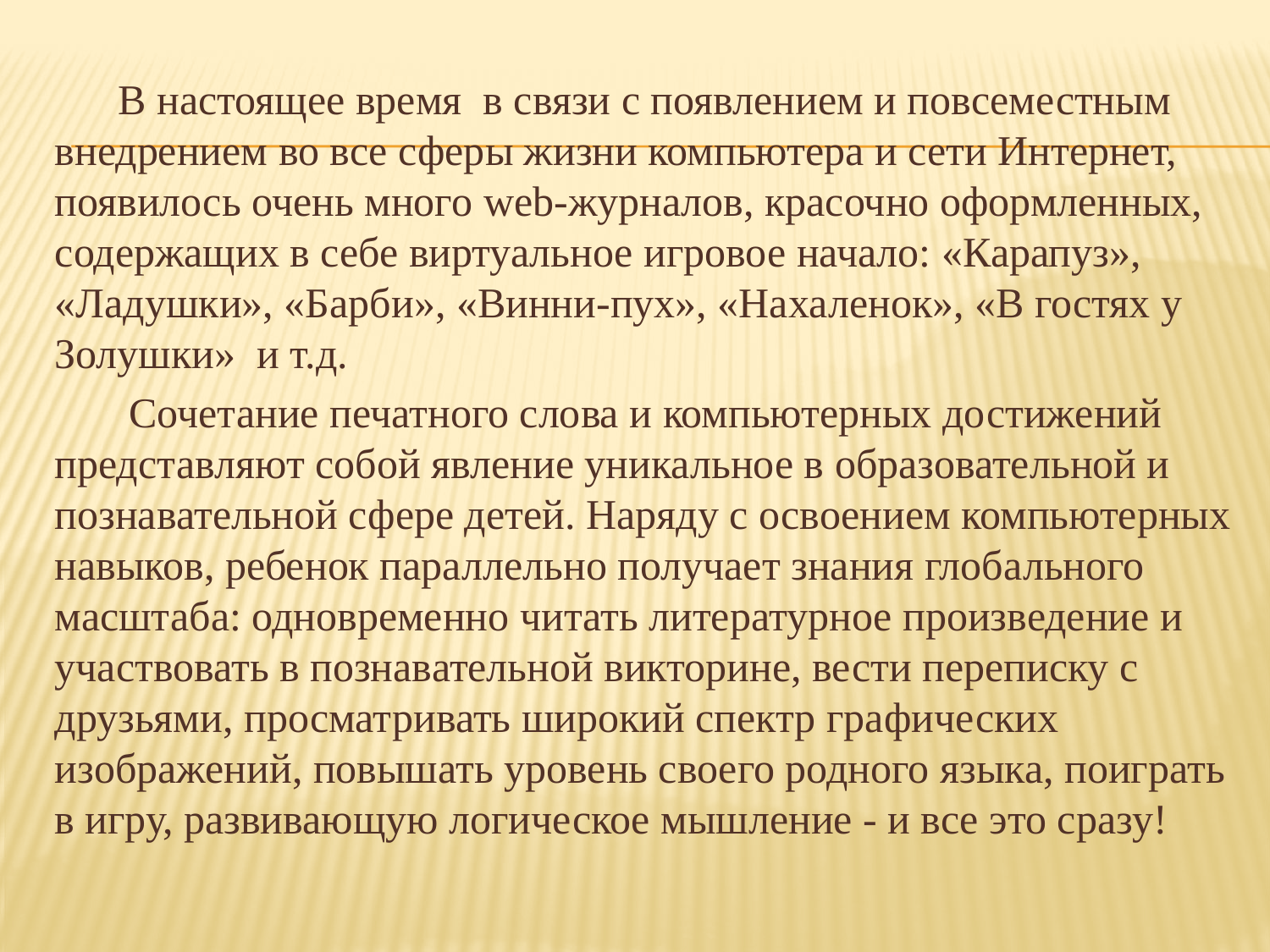

В настоящее время  в связи с появлением и повсеместным внедрением во все сферы жизни компьютера и сети Интернет, появилось очень много web-журналов, красочно оформленных, содержащих в себе виртуальное игровое начало: «Карапуз», «Ладушки», «Барби», «Винни-пух», «Нахаленок», «В гостях у Золушки»  и т.д.
       Сочетание печатного слова и компьютерных достижений представляют собой явление уникальное в образовательной и познавательной сфере детей. Наряду с освоением компьютерных навыков, ребенок параллельно получает знания глобального масштаба: одновременно читать литературное произведение и участвовать в познавательной викторине, вести переписку с друзьями, просматривать широкий спектр графических изображений, повышать уровень своего родного языка, поиграть в игру, развивающую логическое мышление - и все это сразу!